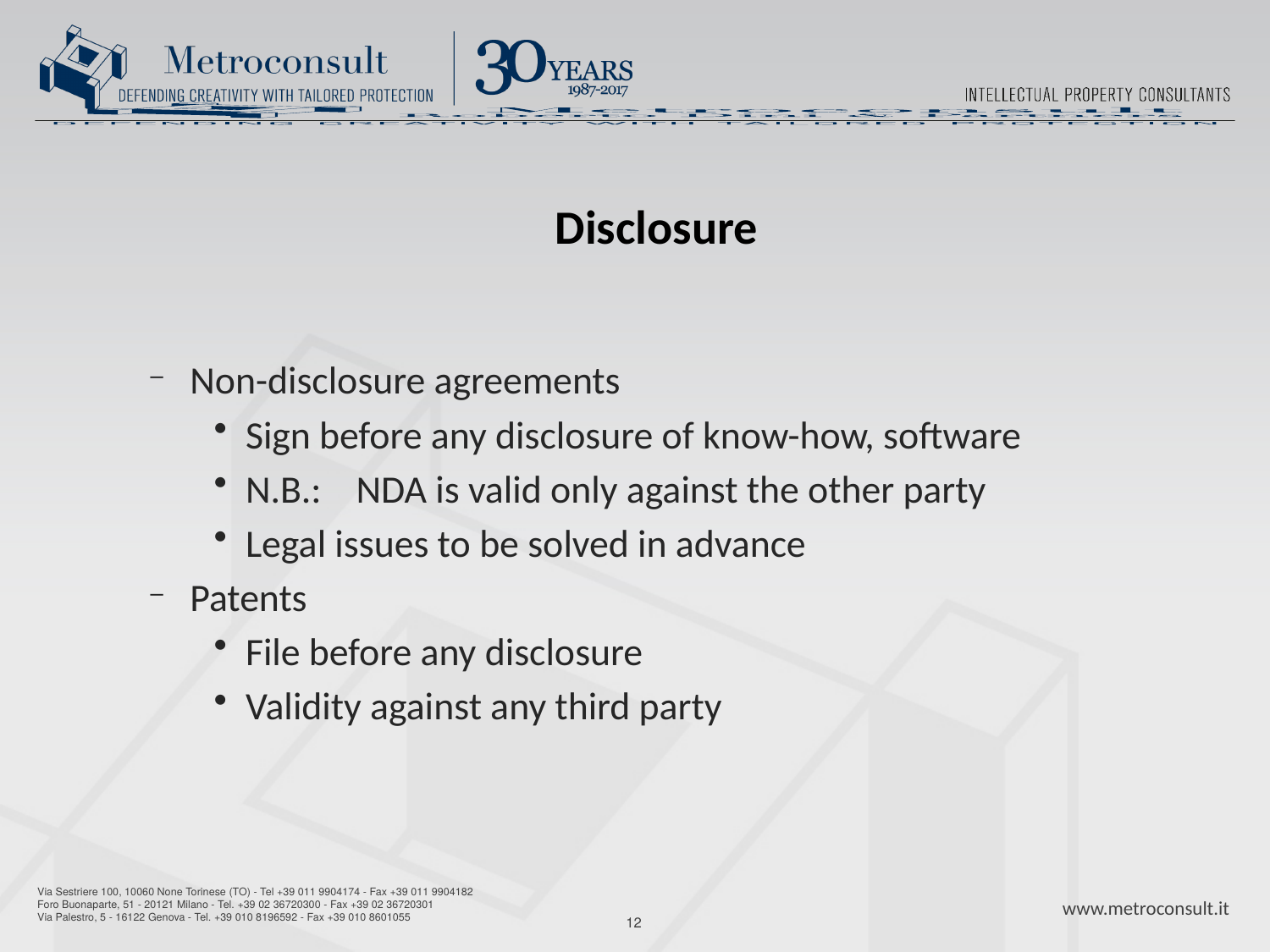

# Disclosure
Non-disclosure agreements
Sign before any disclosure of know-how, software
N.B.:    NDA is valid only against the other party
Legal issues to be solved in advance
Patents
File before any disclosure
Validity against any third party
12